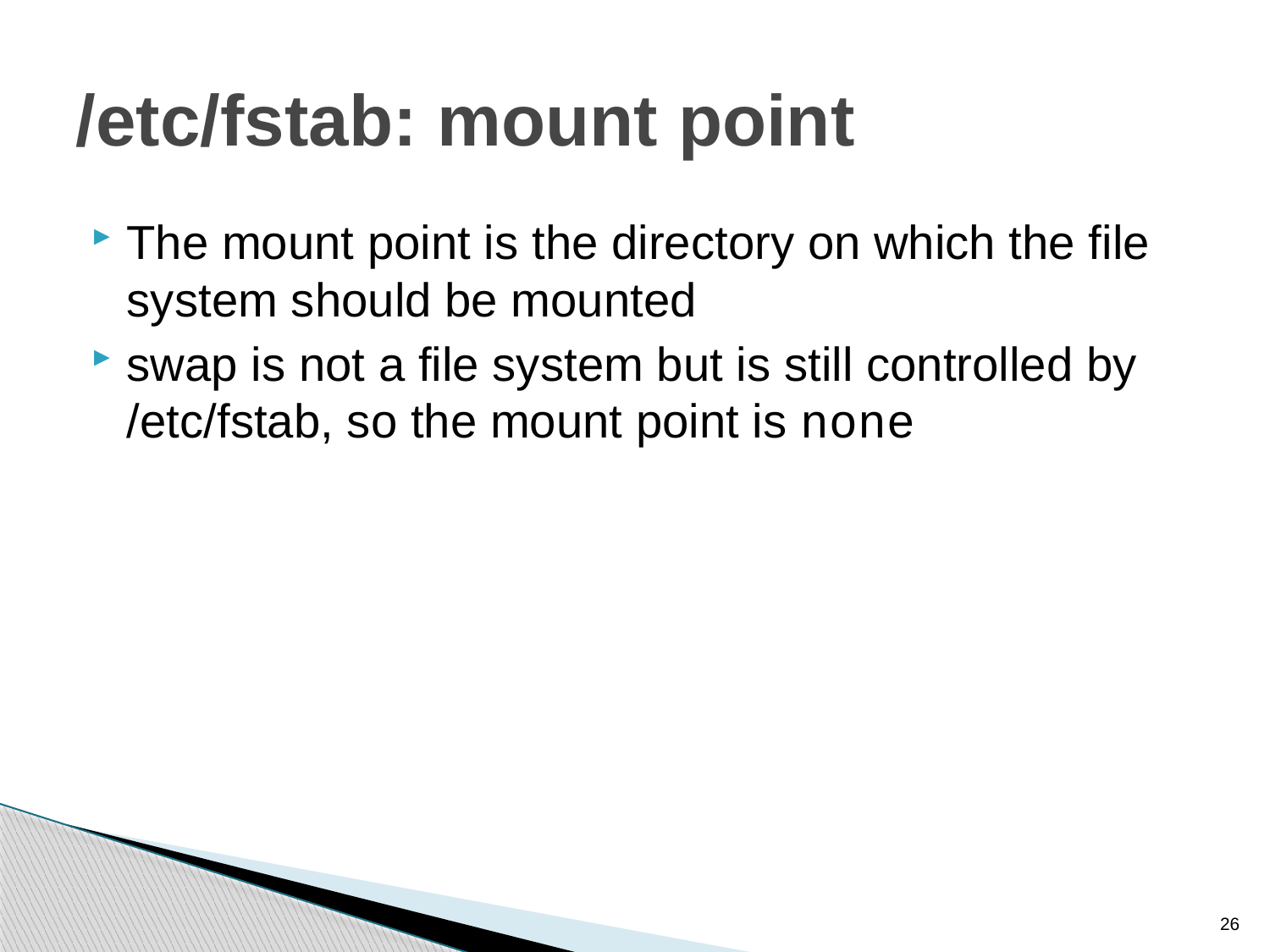

# /etc/fstab: mount point
The mount point is the directory on which the file system should be mounted
swap is not a file system but is still controlled by /etc/fstab, so the mount point is none
26